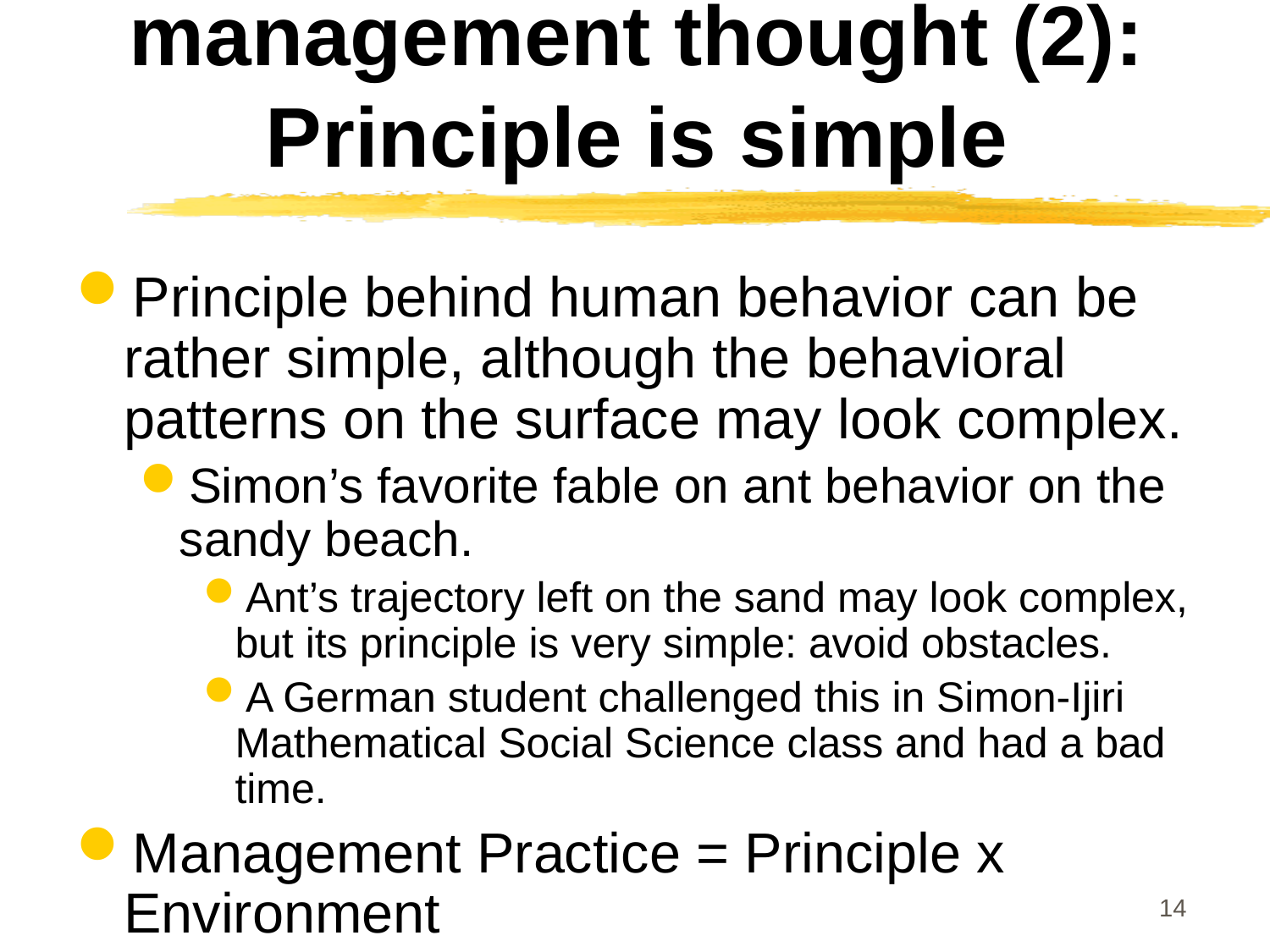

# management thought (2): Principle is simple
Principle behind human behavior can be rather simple, although the behavioral patterns on the surface may look complex.
Simon’s favorite fable on ant behavior on the sandy beach.
Ant’s trajectory left on the sand may look complex, but its principle is very simple: avoid obstacles.
A German student challenged this in Simon-Ijiri Mathematical Social Science class and had a bad time.
Management Practice = Principle x Environment
14